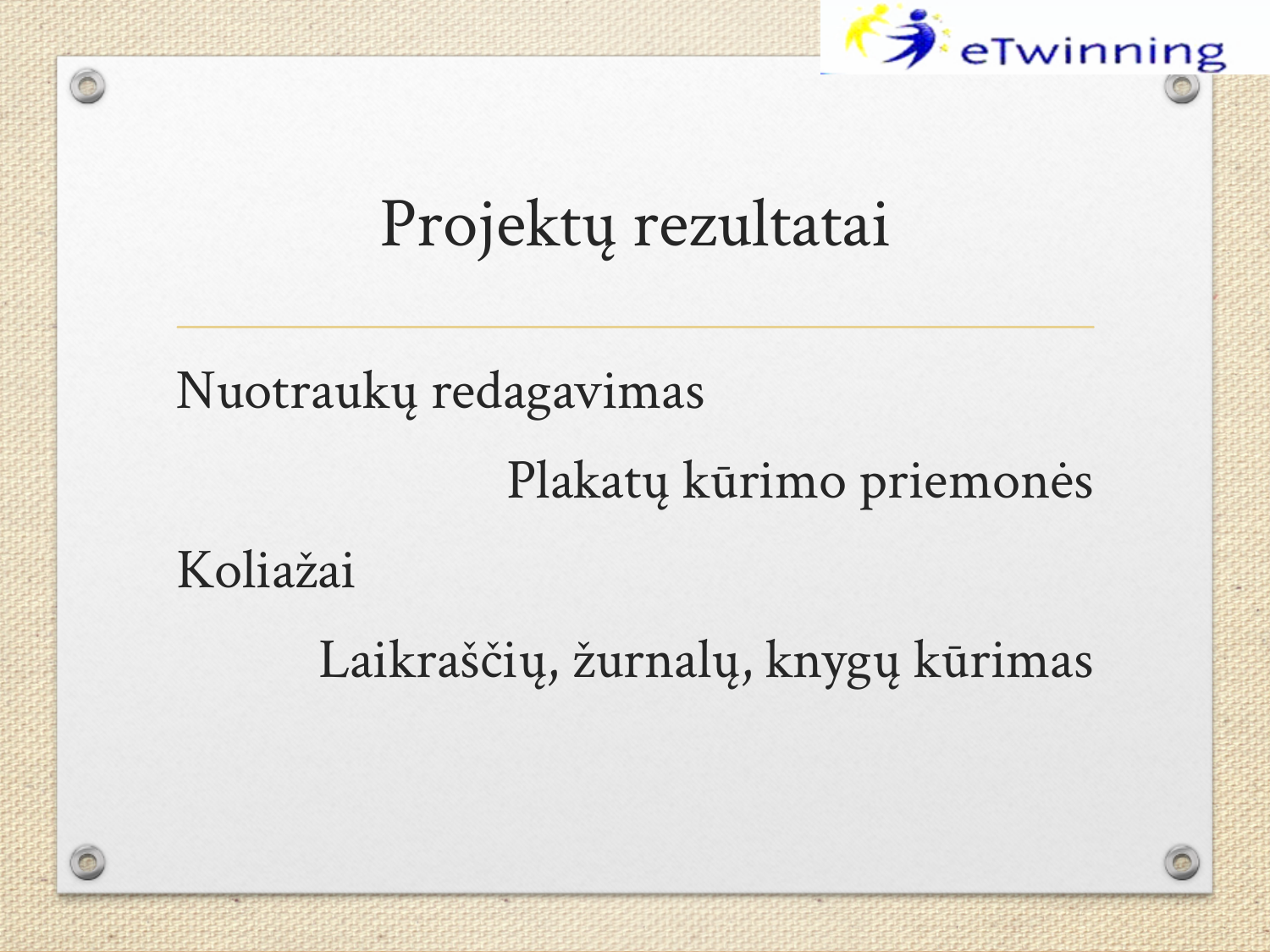

# Projektų rezultatai
Nuotraukų redagavimas
Plakatų kūrimo priemonės
Koliažai
Laikraščių, žurnalų, knygų kūrimas